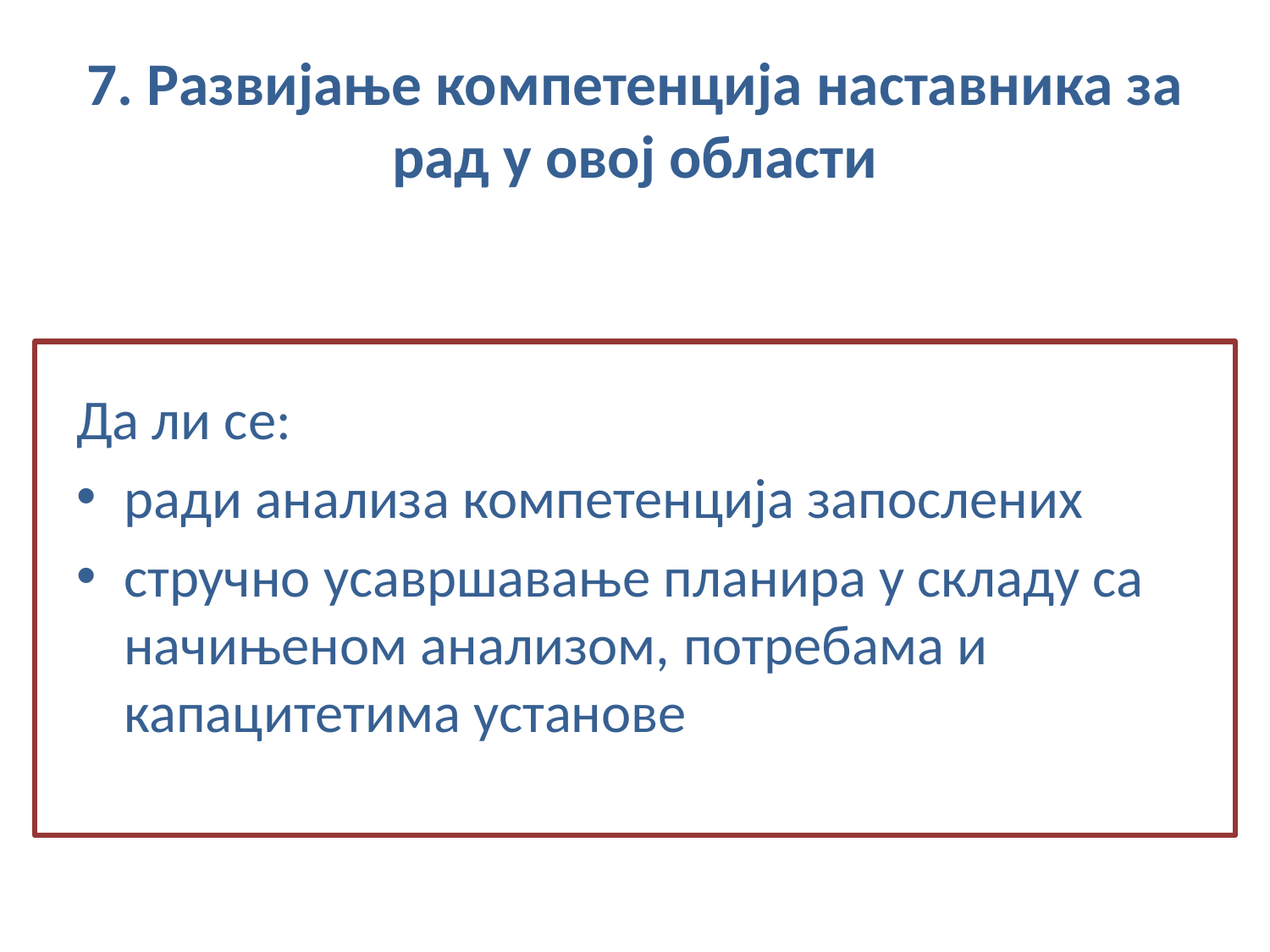

# 7. Развијање компетенција наставника за рад у овој области

Да ли се:
ради анализа компетенција запослених
стручно усавршавање планира у складу са начињеном анализом, потребама и капацитетима установе